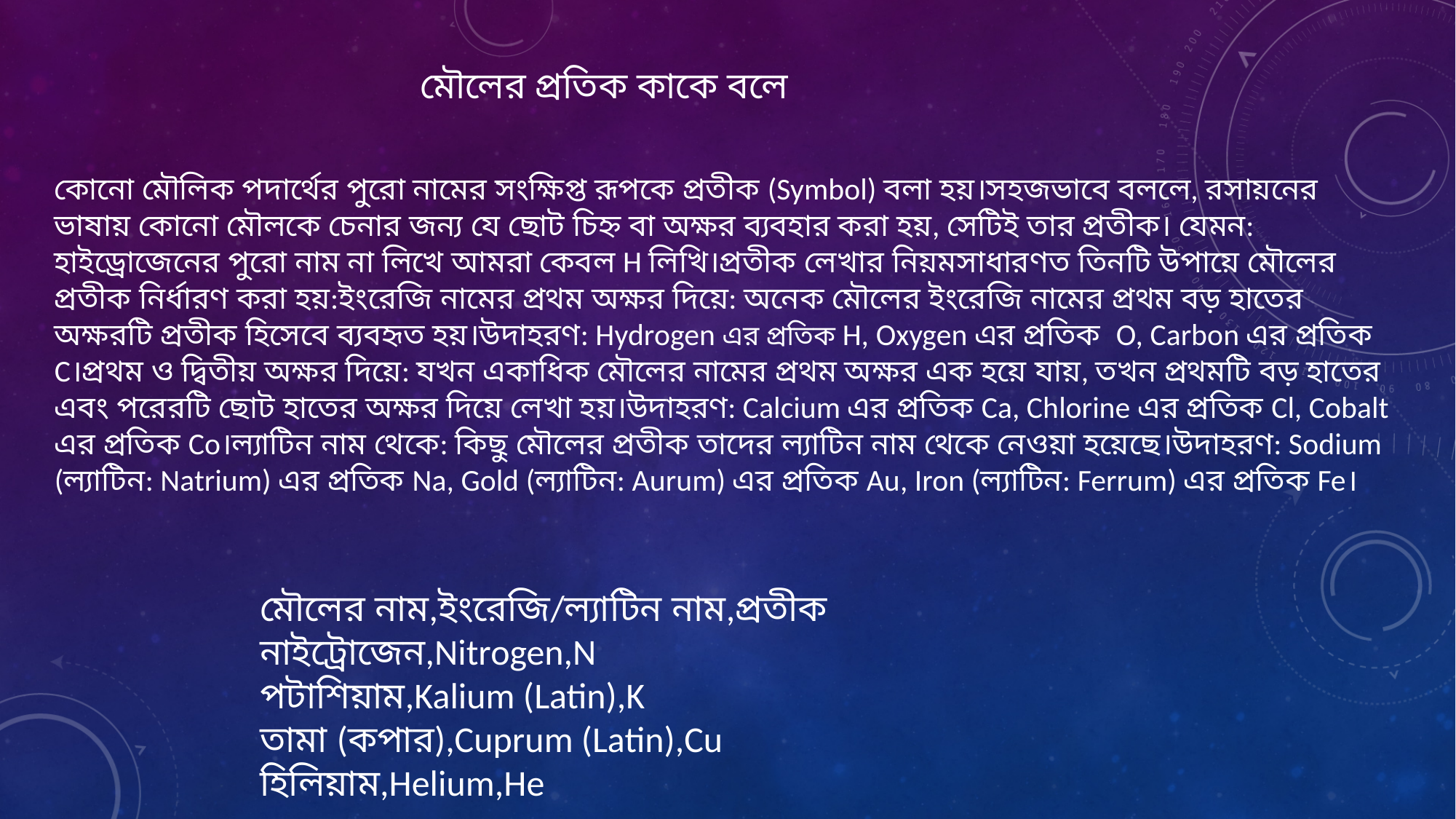

মৌলের প্রতিক কাকে বলে
কোনো মৌলিক পদার্থের পুরো নামের সংক্ষিপ্ত রূপকে প্রতীক (Symbol) বলা হয়।সহজভাবে বললে, রসায়নের ভাষায় কোনো মৌলকে চেনার জন্য যে ছোট চিহ্ন বা অক্ষর ব্যবহার করা হয়, সেটিই তার প্রতীক। যেমন: হাইড্রোজেনের পুরো নাম না লিখে আমরা কেবল H লিখি।প্রতীক লেখার নিয়মসাধারণত তিনটি উপায়ে মৌলের প্রতীক নির্ধারণ করা হয়:ইংরেজি নামের প্রথম অক্ষর দিয়ে: অনেক মৌলের ইংরেজি নামের প্রথম বড় হাতের অক্ষরটি প্রতীক হিসেবে ব্যবহৃত হয়।উদাহরণ: Hydrogen এর প্রতিক H, Oxygen এর প্রতিক  O, Carbon এর প্রতিক C।প্রথম ও দ্বিতীয় অক্ষর দিয়ে: যখন একাধিক মৌলের নামের প্রথম অক্ষর এক হয়ে যায়, তখন প্রথমটি বড় হাতের এবং পরেরটি ছোট হাতের অক্ষর দিয়ে লেখা হয়।উদাহরণ: Calcium এর প্রতিক Ca, Chlorine এর প্রতিক Cl, Cobalt এর প্রতিক Co।ল্যাটিন নাম থেকে: কিছু মৌলের প্রতীক তাদের ল্যাটিন নাম থেকে নেওয়া হয়েছে।উদাহরণ: Sodium (ল্যাটিন: Natrium) এর প্রতিক Na, Gold (ল্যাটিন: Aurum) এর প্রতিক Au, Iron (ল্যাটিন: Ferrum) এর প্রতিক Fe।
মৌলের নাম,ইংরেজি/ল্যাটিন নাম,প্রতীক
নাইট্রোজেন,Nitrogen,N
পটাশিয়াম,Kalium (Latin),K
তামা (কপার),Cuprum (Latin),Cu
হিলিয়াম,Helium,He